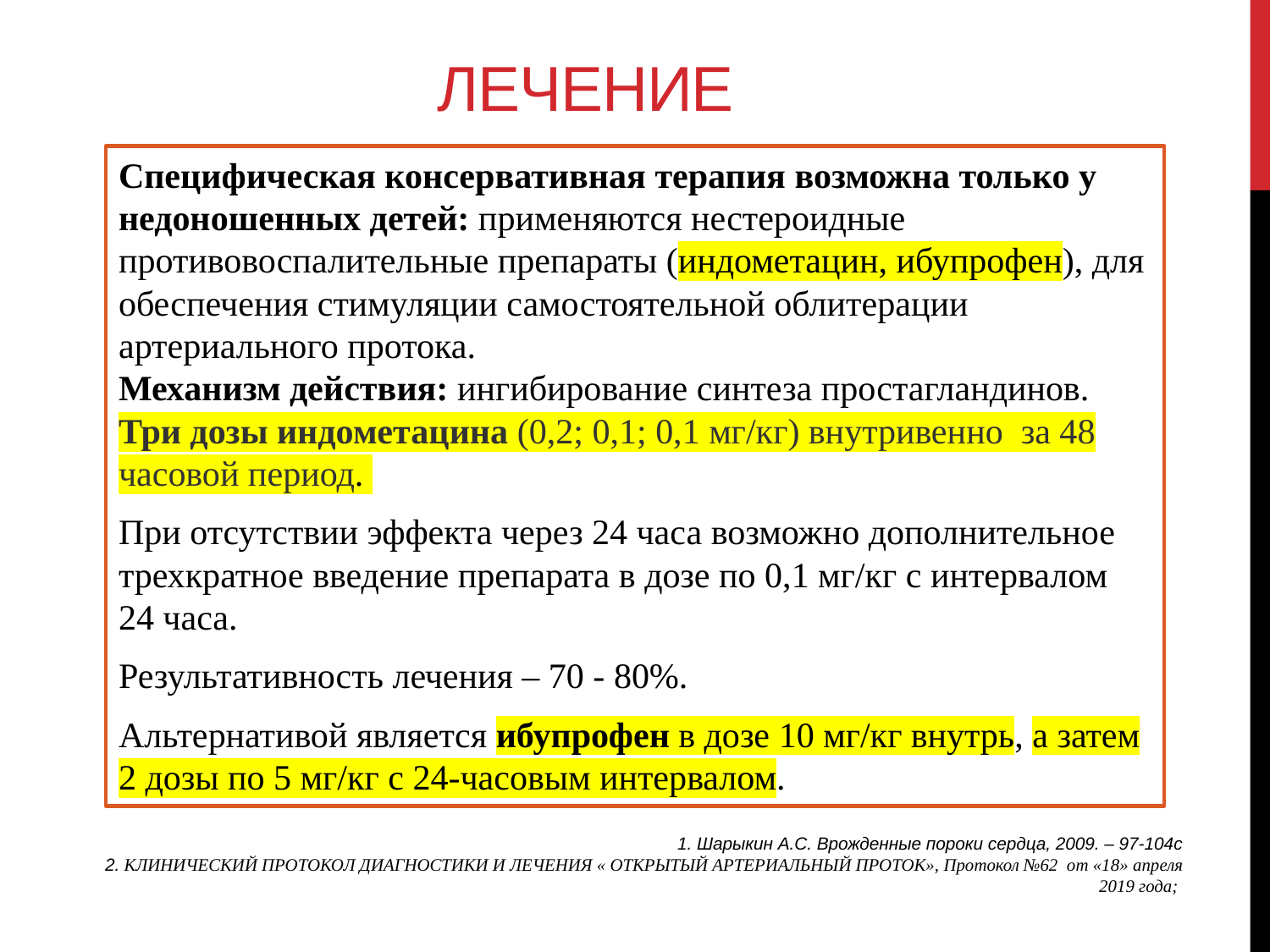

# Лечение
Специфическая консервативная терапия возможна только у недоношенных детей: применяются нестероидные противовоспалительные препараты (индометацин, ибупрофен), для обеспечения стимуляции самостоятельной облитерации артериального протока.
Механизм действия: ингибирование синтеза простагландинов.
Три дозы индометацина (0,2; 0,1; 0,1 мг/кг) внутривенно  за 48 часовой период.
При отсутствии эффекта через 24 часа возможно дополнительное трехкратное введение препарата в дозе по 0,1 мг/кг с интервалом 24 часа.
Результативность лечения – 70 - 80%.
Альтернативой является ибупрофен в дозе 10 мг/кг внутрь, а затем 2 дозы по 5 мг/кг с 24-часовым интервалом.

1. Шарыкин А.С. Врожденные пороки сердца, 2009. – 97-104с
2. КЛИНИЧЕСКИЙ ПРОТОКОЛ ДИАГНОСТИКИ И ЛЕЧЕНИЯ « ОТКРЫТЫЙ АРТЕРИАЛЬНЫЙ ПРОТОК», Протокол №62  от «18» апреля 2019 года;